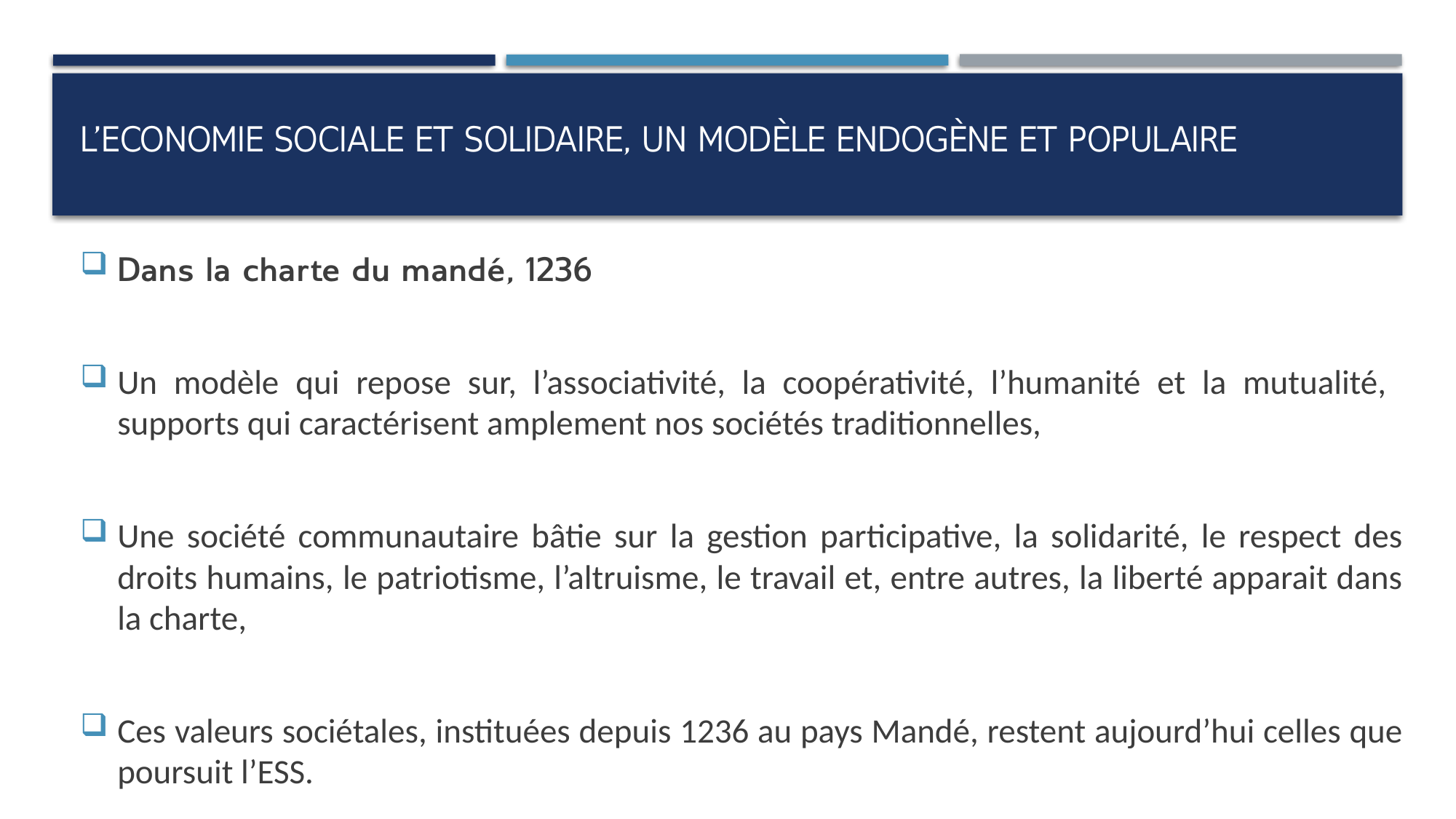

# L’Economie Sociale et Solidaire, un modèle endogène et populaire
Dans la charte du mandé, 1236

Un modèle qui repose sur, l’associativité, la coopérativité, l’humanité et la mutualité,  supports qui caractérisent amplement nos sociétés traditionnelles,

Une société communautaire bâtie sur la gestion participative, la solidarité, le respect des droits humains, le patriotisme, l’altruisme, le travail et, entre autres, la liberté apparait dans la charte,

Ces valeurs sociétales, instituées depuis 1236 au pays Mandé, restent aujourd’hui celles que poursuit l’ESS.